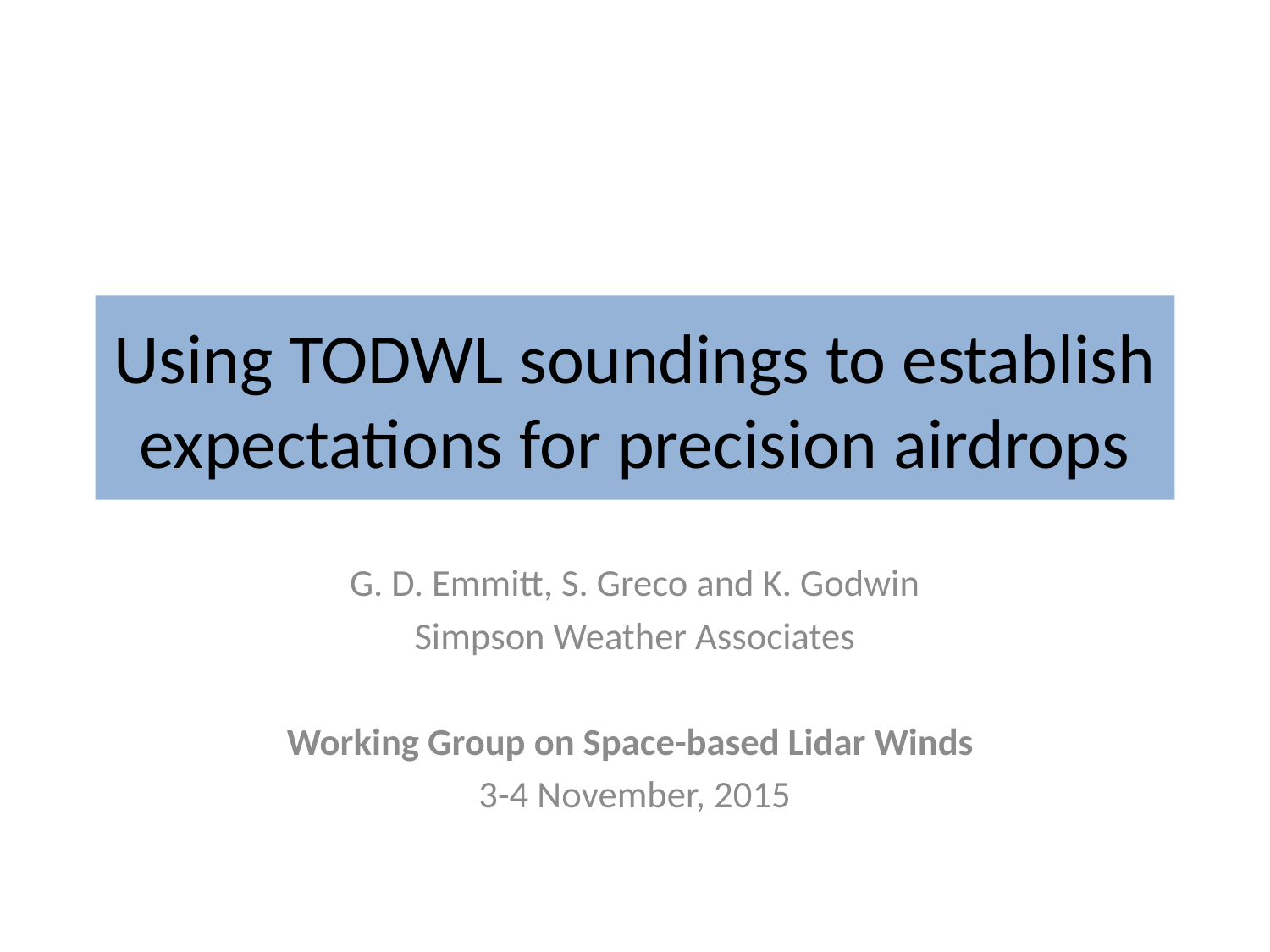

# Using TODWL soundings to establish expectations for precision airdrops
G. D. Emmitt, S. Greco and K. Godwin
Simpson Weather Associates

Working Group on Space-based Lidar Winds
3-4 November, 2015